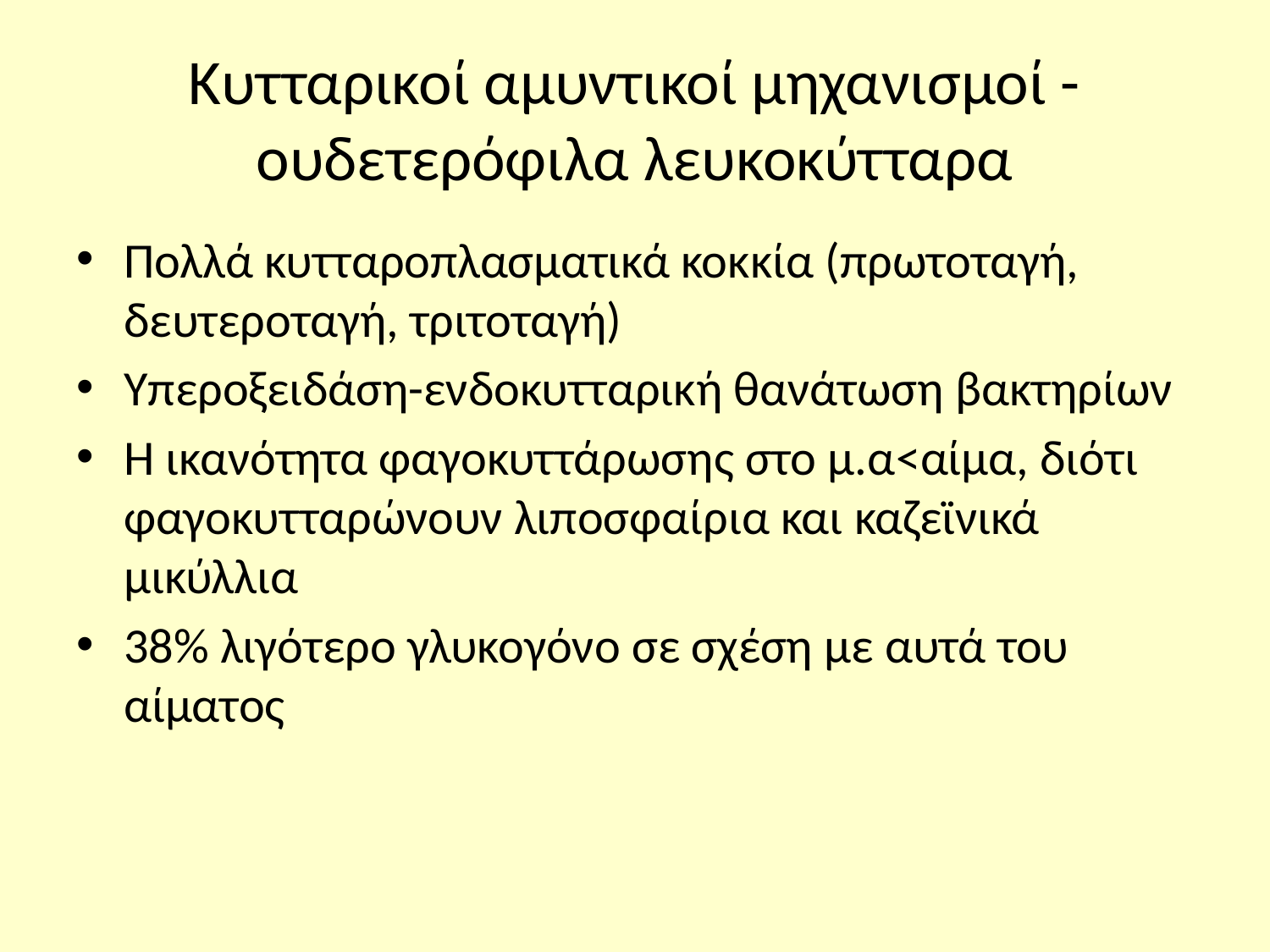

# Κυτταρικοί αμυντικοί μηχανισμοί -ουδετερόφιλα λευκοκύτταρα
Πολλά κυτταροπλασματικά κοκκία (πρωτοταγή, δευτεροταγή, τριτοταγή)
Υπεροξειδάση-ενδοκυτταρική θανάτωση βακτηρίων
Η ικανότητα φαγοκυττάρωσης στο μ.α<αίμα, διότι φαγοκυτταρώνουν λιποσφαίρια και καζεϊνικά μικύλλια
38% λιγότερο γλυκογόνο σε σχέση με αυτά του αίματος